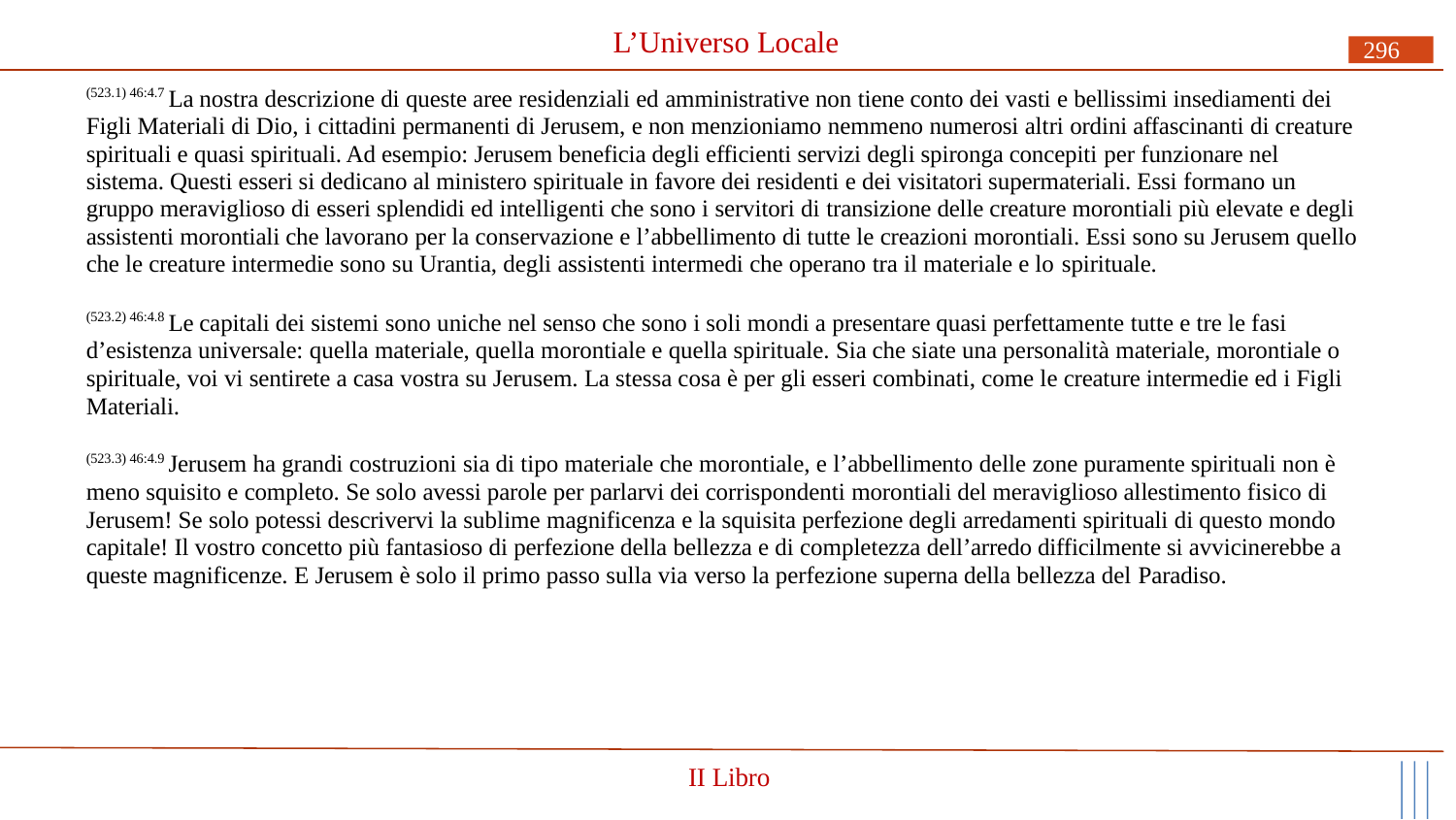

# L’Universo Locale
296

(523.1) 46:4.7 La nostra descrizione di queste aree residenziali ed amministrative non tiene conto dei vasti e bellissimi insediamenti dei  Figli Materiali di Dio, i cittadini permanenti di Jerusem, e non menzioniamo nemmeno numerosi altri ordini affascinanti di creature  spirituali e quasi spirituali. Ad esempio: Jerusem beneficia degli efficienti servizi degli spironga concepiti per funzionare nel  sistema. Questi esseri si dedicano al ministero spirituale in favore dei residenti e dei visitatori supermateriali. Essi formano un  gruppo meraviglioso di esseri splendidi ed intelligenti che sono i servitori di transizione delle creature morontiali più elevate e degli  assistenti morontiali che lavorano per la conservazione e l’abbellimento di tutte le creazioni morontiali. Essi sono su Jerusem quello  che le creature intermedie sono su Urantia, degli assistenti intermedi che operano tra il materiale e lo spirituale.

(523.2) 46:4.8 Le capitali dei sistemi sono uniche nel senso che sono i soli mondi a presentare quasi perfettamente tutte e tre le fasi  d’esistenza universale: quella materiale, quella morontiale e quella spirituale. Sia che siate una personalità materiale, morontiale o  spirituale, voi vi sentirete a casa vostra su Jerusem. La stessa cosa è per gli esseri combinati, come le creature intermedie ed i Figli  Materiali.

(523.3) 46:4.9 Jerusem ha grandi costruzioni sia di tipo materiale che morontiale, e l’abbellimento delle zone puramente spirituali non è  meno squisito e completo. Se solo avessi parole per parlarvi dei corrispondenti morontiali del meraviglioso allestimento fisico di  Jerusem! Se solo potessi descrivervi la sublime magnificenza e la squisita perfezione degli arredamenti spirituali di questo mondo  capitale! Il vostro concetto più fantasioso di perfezione della bellezza e di completezza dell’arredo difficilmente si avvicinerebbe a  queste magnificenze. E Jerusem è solo il primo passo sulla via verso la perfezione superna della bellezza del Paradiso.

II Libro